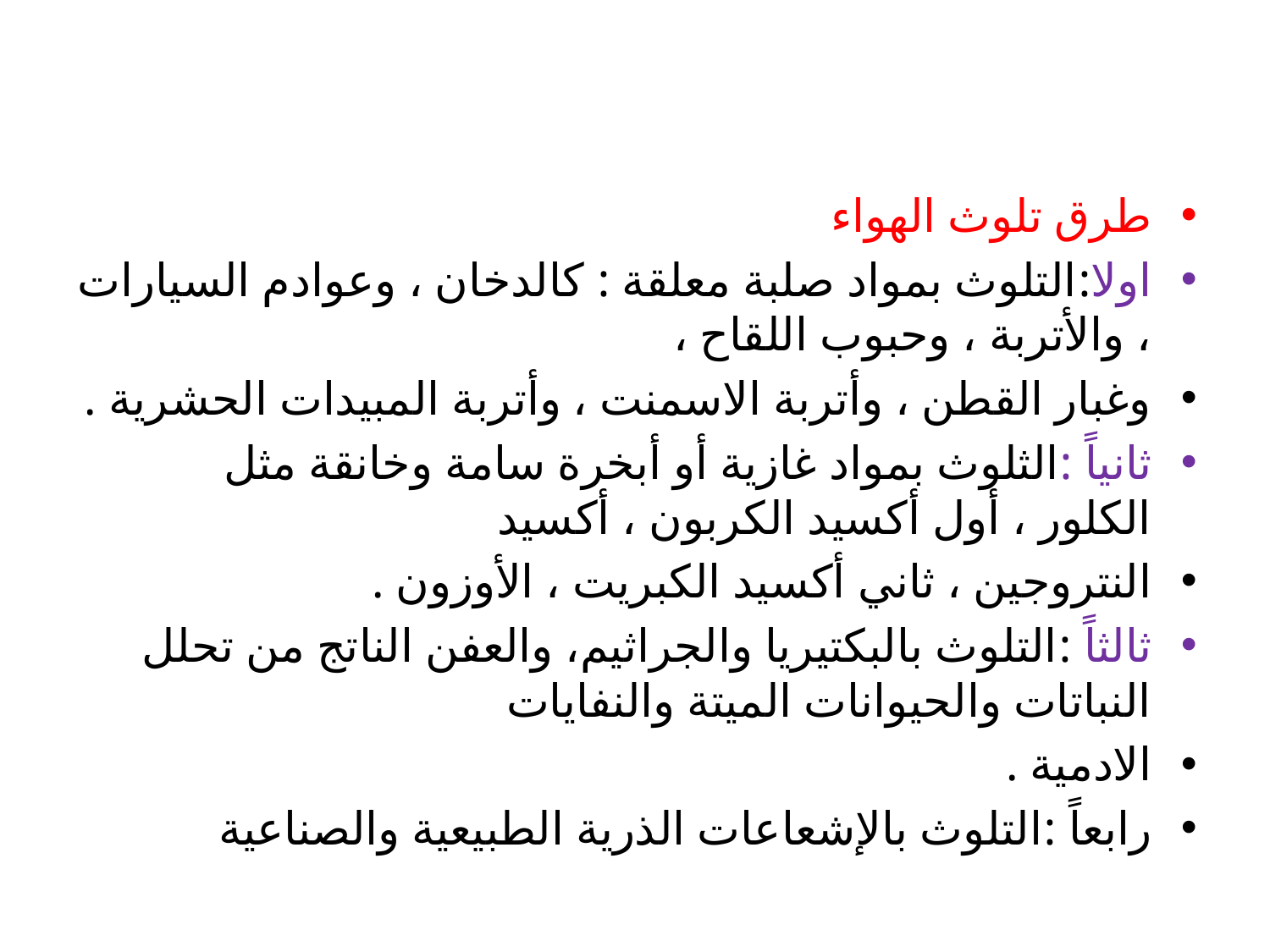

#

طرق تلوث الهواء
اولا:التلوث بمواد صلبة معلقة : كالدخان ، وعوادم السيارات ، والأتربة ، وحبوب اللقاح ،
وغبار القطن ، وأتربة الاسمنت ، وأتربة المبيدات الحشرية .
ثانياً :الثلوث بمواد غازية أو أبخرة سامة وخانقة مثل الكلور ، أول أكسيد الكربون ، أكسيد
النتروجين ، ثاني أكسيد الكبريت ، الأوزون .
ثالثاً :التلوث بالبكتيريا والجراثيم، والعفن الناتج من تحلل النباتات والحيوانات الميتة والنفايات
الادمية .
رابعاً :التلوث بالإشعاعات الذرية الطبيعية والصناعية